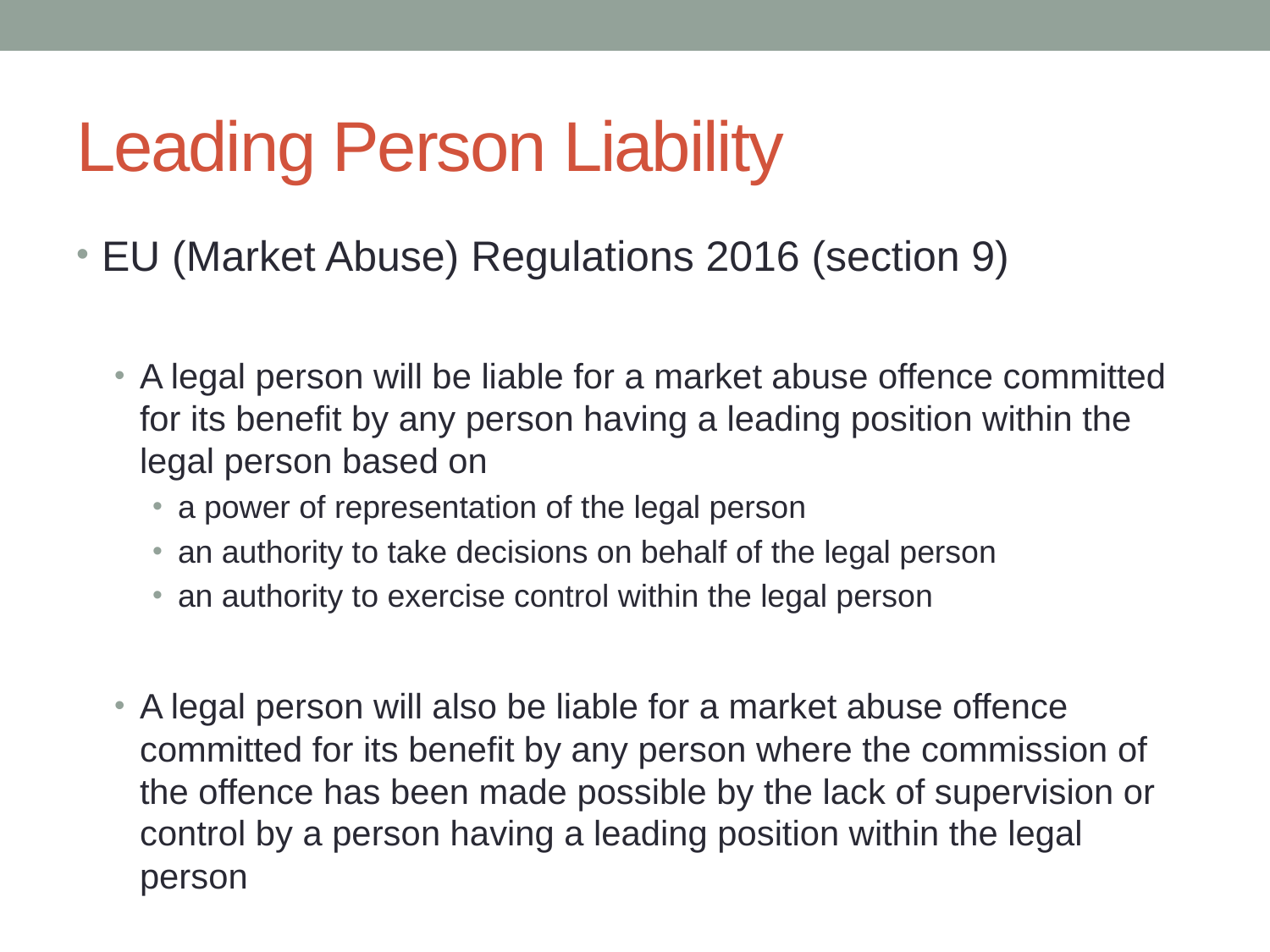

# Leading Person Liability
EU (Market Abuse) Regulations 2016 (section 9)

A legal person will be liable for a market abuse offence committed for its benefit by any person having a leading position within the legal person based on
a power of representation of the legal person
an authority to take decisions on behalf of the legal person
an authority to exercise control within the legal person

A legal person will also be liable for a market abuse offence committed for its benefit by any person where the commission of the offence has been made possible by the lack of supervision or control by a person having a leading position within the legal person